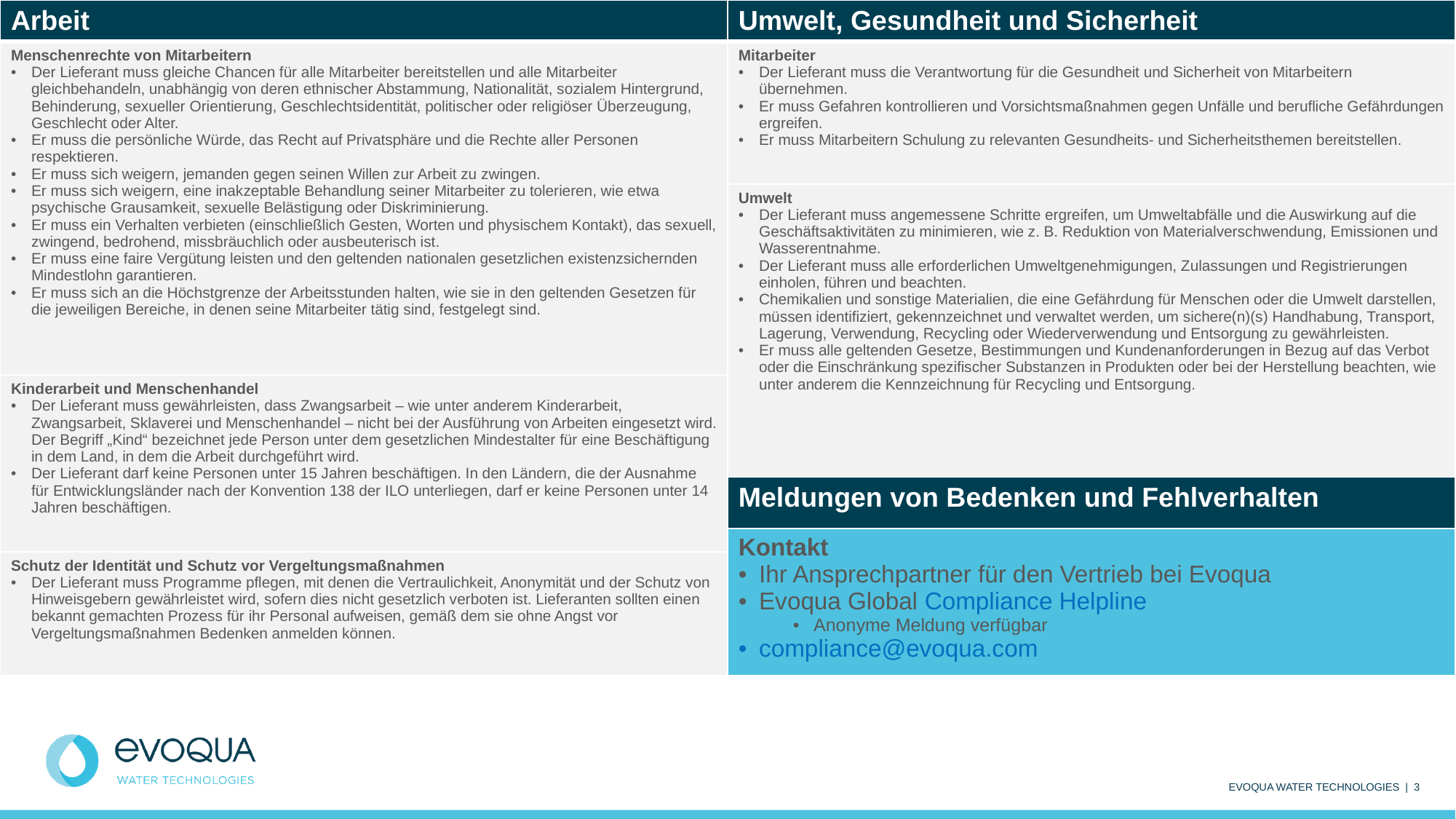

| Arbeit | Umwelt, Gesundheit und Sicherheit |
| --- | --- |
| Menschenrechte von Mitarbeitern Der Lieferant muss gleiche Chancen für alle Mitarbeiter bereitstellen und alle Mitarbeiter gleichbehandeln, unabhängig von deren ethnischer Abstammung, Nationalität, sozialem Hintergrund, Behinderung, sexueller Orientierung, Geschlechtsidentität, politischer oder religiöser Überzeugung, Geschlecht oder Alter. Er muss die persönliche Würde, das Recht auf Privatsphäre und die Rechte aller Personen respektieren. Er muss sich weigern, jemanden gegen seinen Willen zur Arbeit zu zwingen. Er muss sich weigern, eine inakzeptable Behandlung seiner Mitarbeiter zu tolerieren, wie etwa psychische Grausamkeit, sexuelle Belästigung oder Diskriminierung. Er muss ein Verhalten verbieten (einschließlich Gesten, Worten und physischem Kontakt), das sexuell, zwingend, bedrohend, missbräuchlich oder ausbeuterisch ist. Er muss eine faire Vergütung leisten und den geltenden nationalen gesetzlichen existenzsichernden Mindestlohn garantieren. Er muss sich an die Höchstgrenze der Arbeitsstunden halten, wie sie in den geltenden Gesetzen für die jeweiligen Bereiche, in denen seine Mitarbeiter tätig sind, festgelegt sind. | Mitarbeiter Der Lieferant muss die Verantwortung für die Gesundheit und Sicherheit von Mitarbeitern übernehmen. Er muss Gefahren kontrollieren und Vorsichtsmaßnahmen gegen Unfälle und berufliche Gefährdungen ergreifen. Er muss Mitarbeitern Schulung zu relevanten Gesundheits- und Sicherheitsthemen bereitstellen. |
|  | Umwelt Der Lieferant muss angemessene Schritte ergreifen, um Umweltabfälle und die Auswirkung auf die Geschäftsaktivitäten zu minimieren, wie z. B. Reduktion von Materialverschwendung, Emissionen und Wasserentnahme. Der Lieferant muss alle erforderlichen Umweltgenehmigungen, Zulassungen und Registrierungen einholen, führen und beachten. Chemikalien und sonstige Materialien, die eine Gefährdung für Menschen oder die Umwelt darstellen, müssen identifiziert, gekennzeichnet und verwaltet werden, um sichere(n)(s) Handhabung, Transport, Lagerung, Verwendung, Recycling oder Wiederverwendung und Entsorgung zu gewährleisten. Er muss alle geltenden Gesetze, Bestimmungen und Kundenanforderungen in Bezug auf das Verbot oder die Einschränkung spezifischer Substanzen in Produkten oder bei der Herstellung beachten, wie unter anderem die Kennzeichnung für Recycling und Entsorgung. |
| Kinderarbeit und Menschenhandel Der Lieferant muss gewährleisten, dass Zwangsarbeit – wie unter anderem Kinderarbeit, Zwangsarbeit, Sklaverei und Menschenhandel – nicht bei der Ausführung von Arbeiten eingesetzt wird. Der Begriff „Kind“ bezeichnet jede Person unter dem gesetzlichen Mindestalter für eine Beschäftigung in dem Land, in dem die Arbeit durchgeführt wird. Der Lieferant darf keine Personen unter 15 Jahren beschäftigen. In den Ländern, die der Ausnahme für Entwicklungsländer nach der Konvention 138 der ILO unterliegen, darf er keine Personen unter 14 Jahren beschäftigen. |  |
|  | Meldungen von Bedenken und Fehlverhalten |
|  | Kontakt Ihr Ansprechpartner für den Vertrieb bei Evoqua Evoqua Global Compliance Helpline Anonyme Meldung verfügbar compliance@evoqua.com |
| Schutz der Identität und Schutz vor Vergeltungsmaßnahmen Der Lieferant muss Programme pflegen, mit denen die Vertraulichkeit, Anonymität und der Schutz von Hinweisgebern gewährleistet wird, sofern dies nicht gesetzlich verboten ist. Lieferanten sollten einen bekannt gemachten Prozess für ihr Personal aufweisen, gemäß dem sie ohne Angst vor Vergeltungsmaßnahmen Bedenken anmelden können. |  |
EVOQUA WATER TECHNOLOGIES  |  3